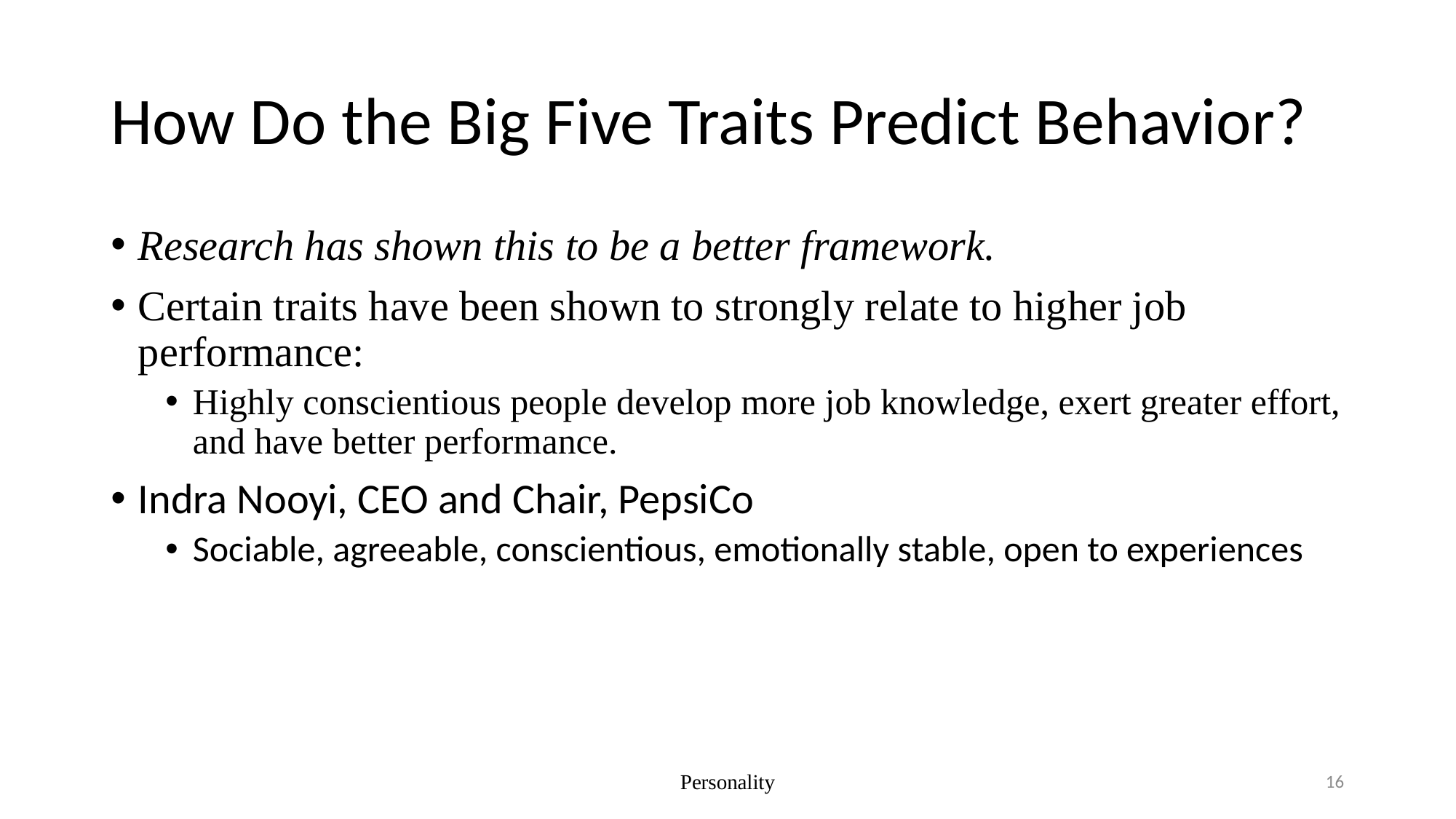

# How Do the Big Five Traits Predict Behavior?
Research has shown this to be a better framework.
Certain traits have been shown to strongly relate to higher job performance:
Highly conscientious people develop more job knowledge, exert greater effort, and have better performance.
Indra Nooyi, CEO and Chair, PepsiCo
Sociable, agreeable, conscientious, emotionally stable, open to experiences

Personality
16